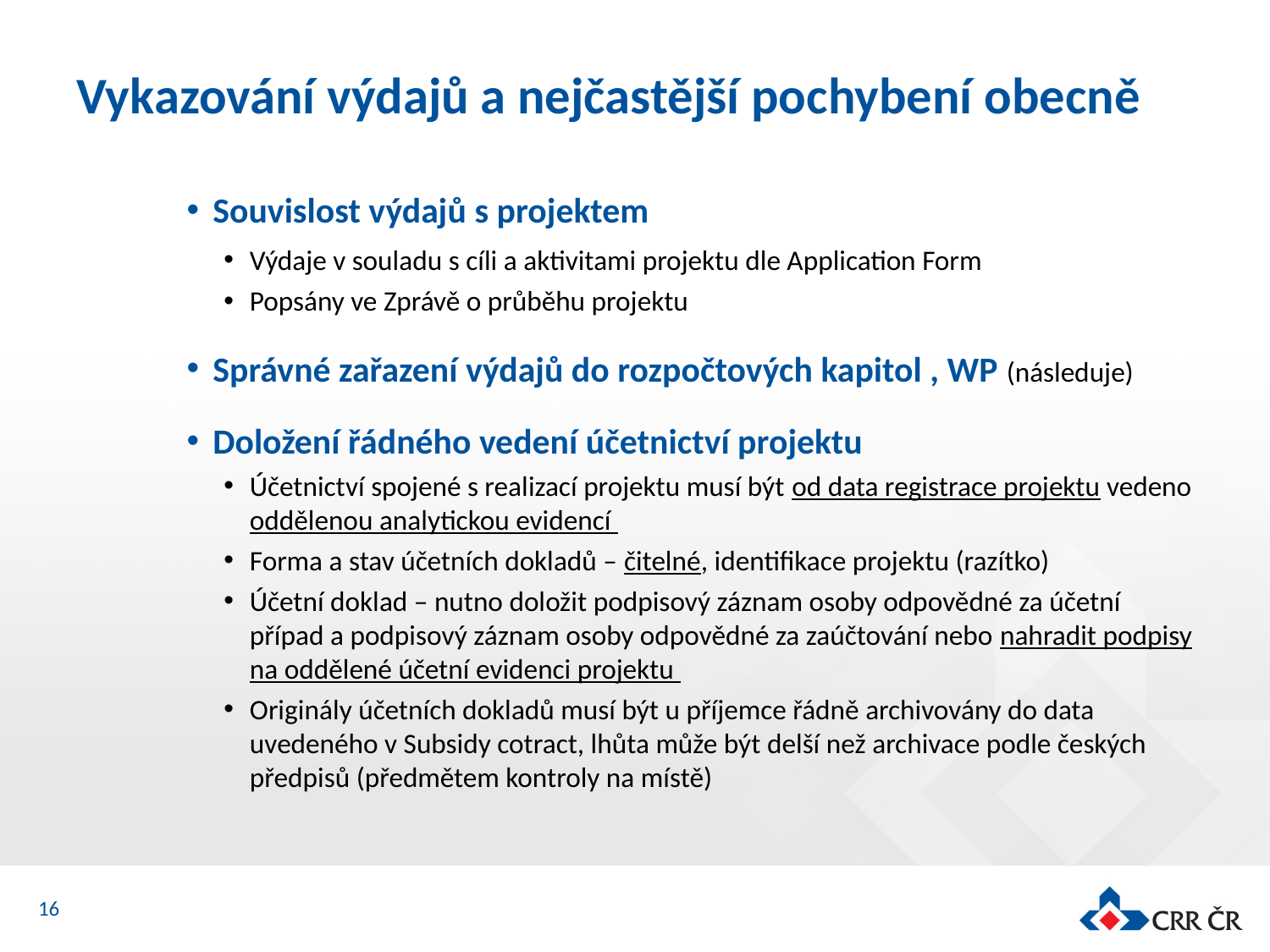

# Vykazování výdajů a nejčastější pochybení obecně
Souvislost výdajů s projektem
Výdaje v souladu s cíli a aktivitami projektu dle Application Form
Popsány ve Zprávě o průběhu projektu
Správné zařazení výdajů do rozpočtových kapitol , WP (následuje)
Doložení řádného vedení účetnictví projektu
Účetnictví spojené s realizací projektu musí být od data registrace projektu vedeno oddělenou analytickou evidencí
Forma a stav účetních dokladů – čitelné, identifikace projektu (razítko)
Účetní doklad – nutno doložit podpisový záznam osoby odpovědné za účetní případ a podpisový záznam osoby odpovědné za zaúčtování nebo nahradit podpisy na oddělené účetní evidenci projektu
Originály účetních dokladů musí být u příjemce řádně archivovány do data uvedeného v Subsidy cotract, lhůta může být delší než archivace podle českých předpisů (předmětem kontroly na místě)
16